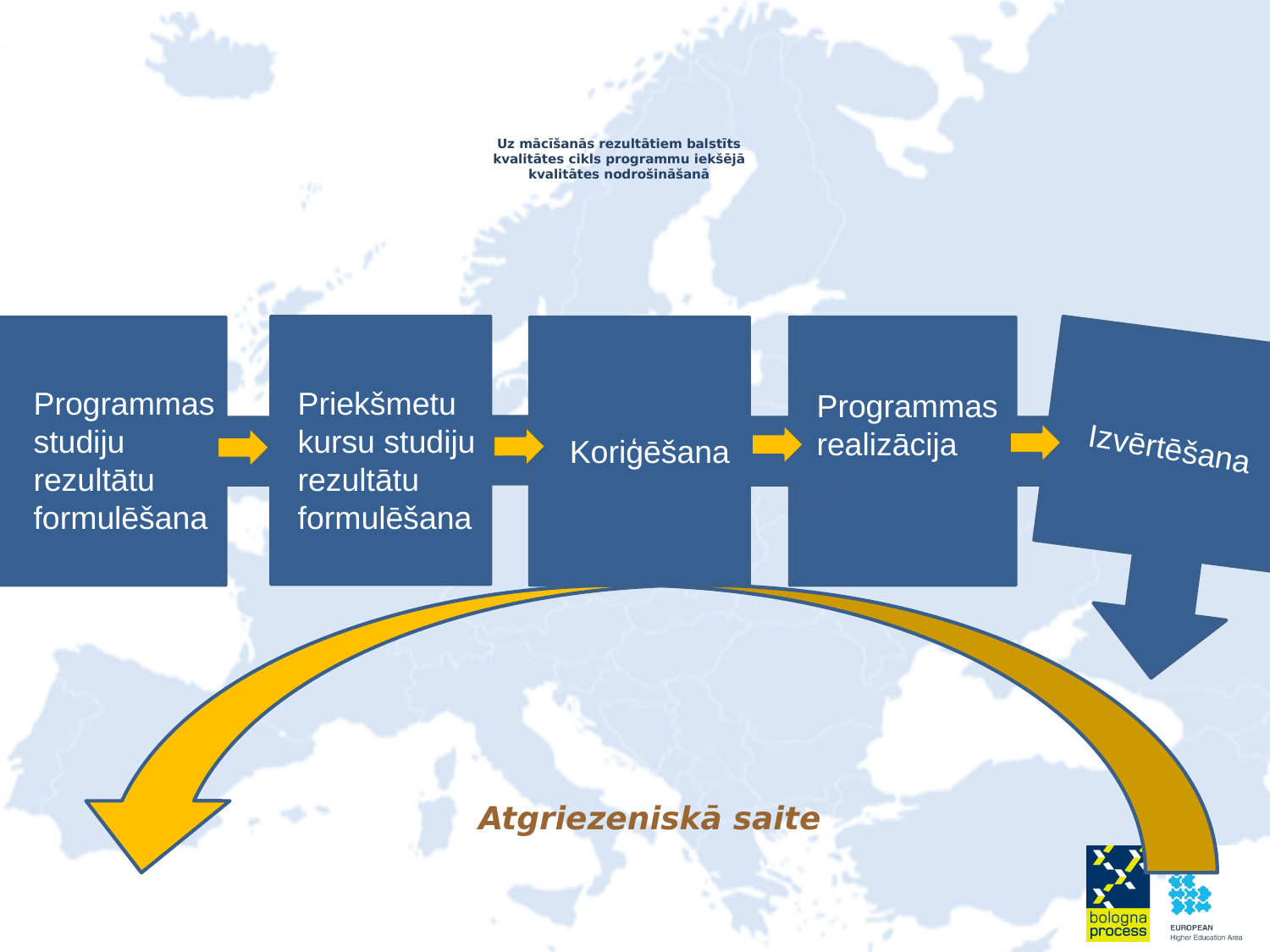

# Uz mācīšanās rezultātiem balstīts kvalitātes cikls programmu iekšējā kvalitātes nodrošināšanā

Programmas
studiju
rezultātu
formulēšana
Priekšmetu
kursu studiju
rezultātu
formulēšana
Programmas realizācija

Izvērtēšana

Koriģēšana

Atgriezeniskā saite